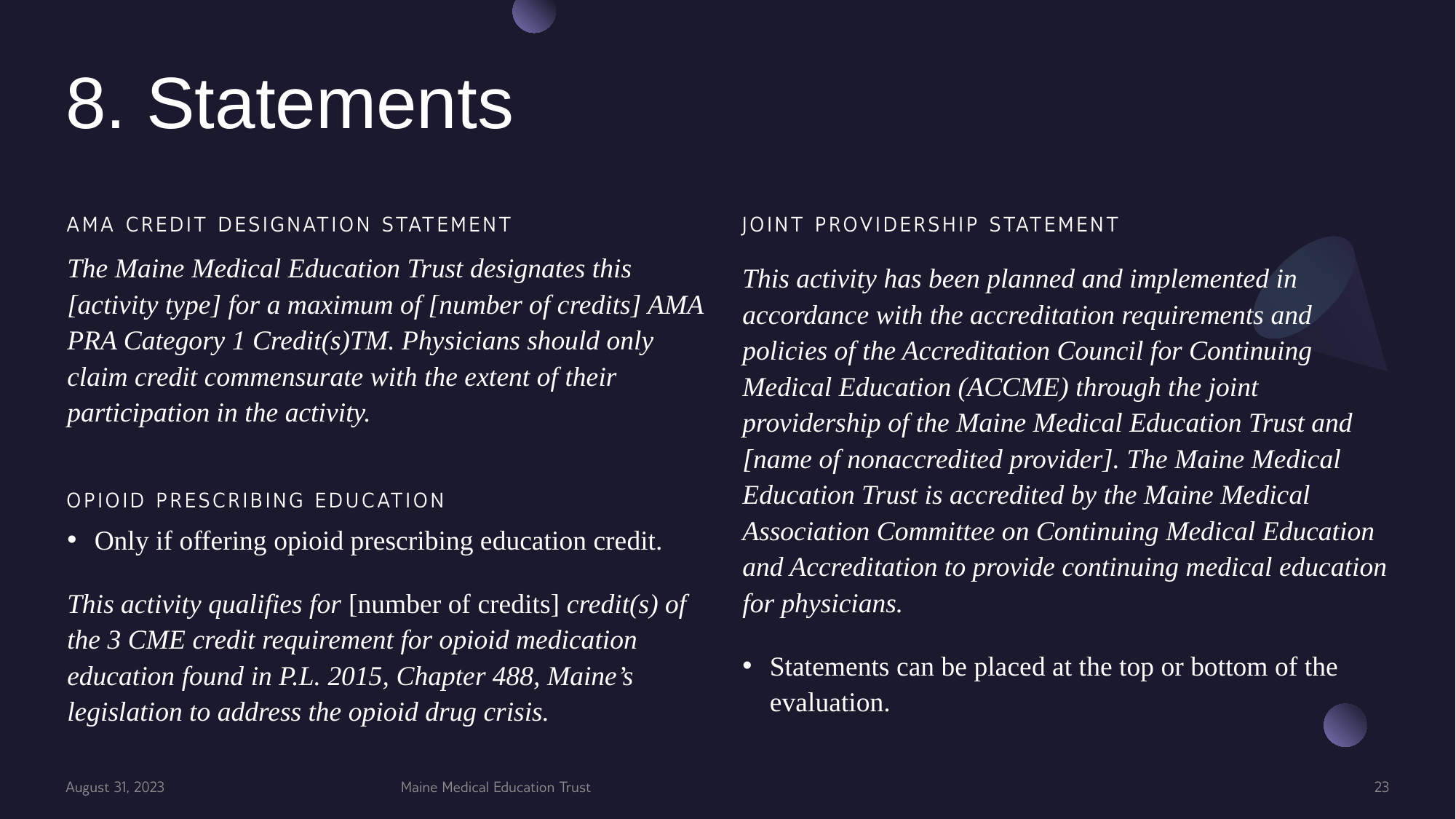

# 8. Statements
Joint Providership statement
AMA Credit Designation Statement

The Maine Medical Education Trust designates this [activity type] for a maximum of [number of credits] AMA PRA Category 1 Credit(s)TM. Physicians should only claim credit commensurate with the extent of their participation in the activity.
This activity has been planned and implemented in accordance with the accreditation requirements and policies of the Accreditation Council for Continuing Medical Education (ACCME) through the joint providership of the Maine Medical Education Trust and [name of nonaccredited provider]. The Maine Medical Education Trust is accredited by the Maine Medical Association Committee on Continuing Medical Education and Accreditation to provide continuing medical education for physicians.
Statements can be placed at the top or bottom of the evaluation.
Opioid prescribing education
Only if offering opioid prescribing education credit.
This activity qualifies for [number of credits] credit(s) of the 3 CME credit requirement for opioid medication education found in P.L. 2015, Chapter 488, Maine’s legislation to address the opioid drug crisis.
August 31, 2023
Maine Medical Education Trust
23